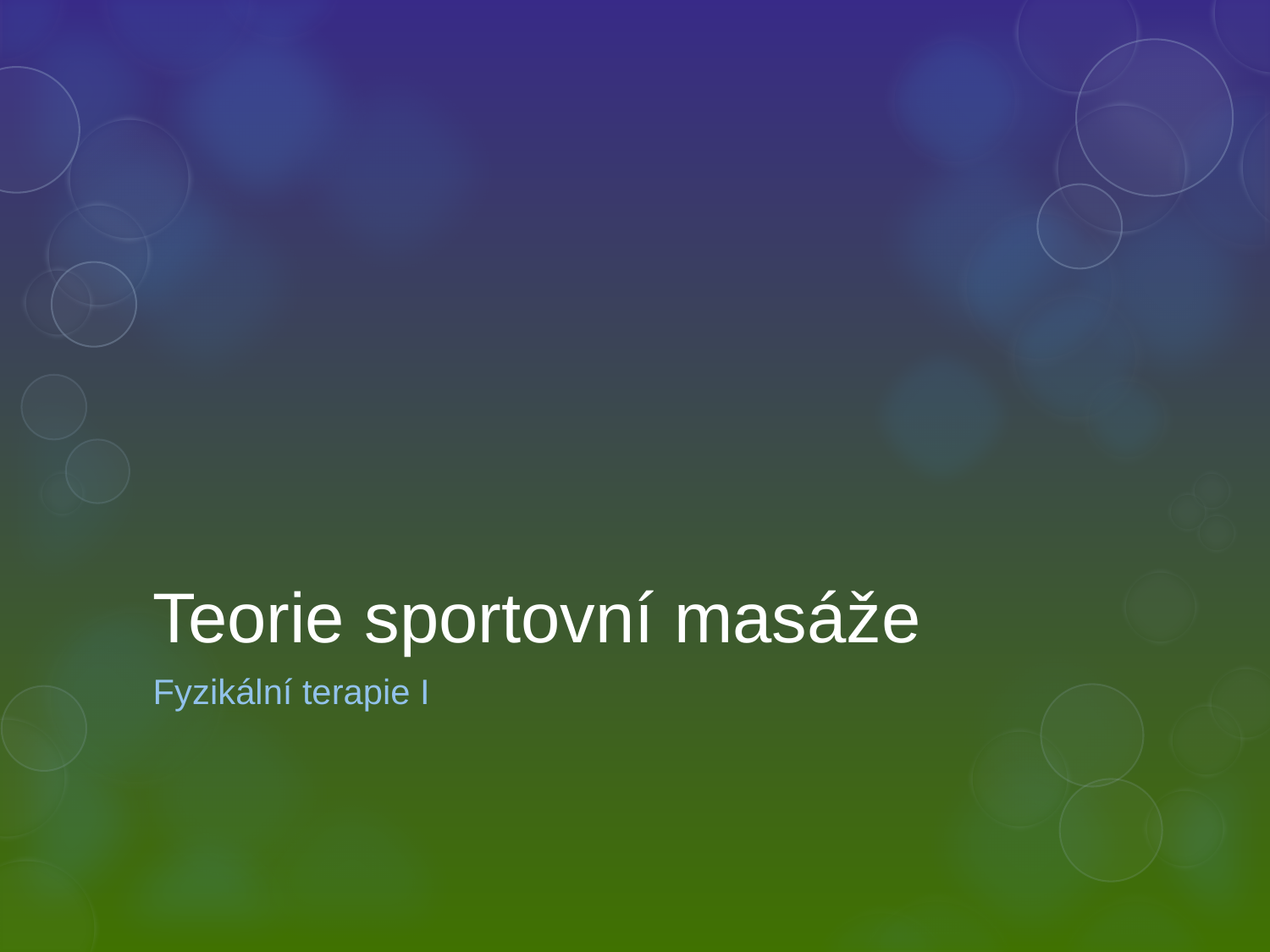

# Teorie sportovní masáže
Fyzikální terapie I